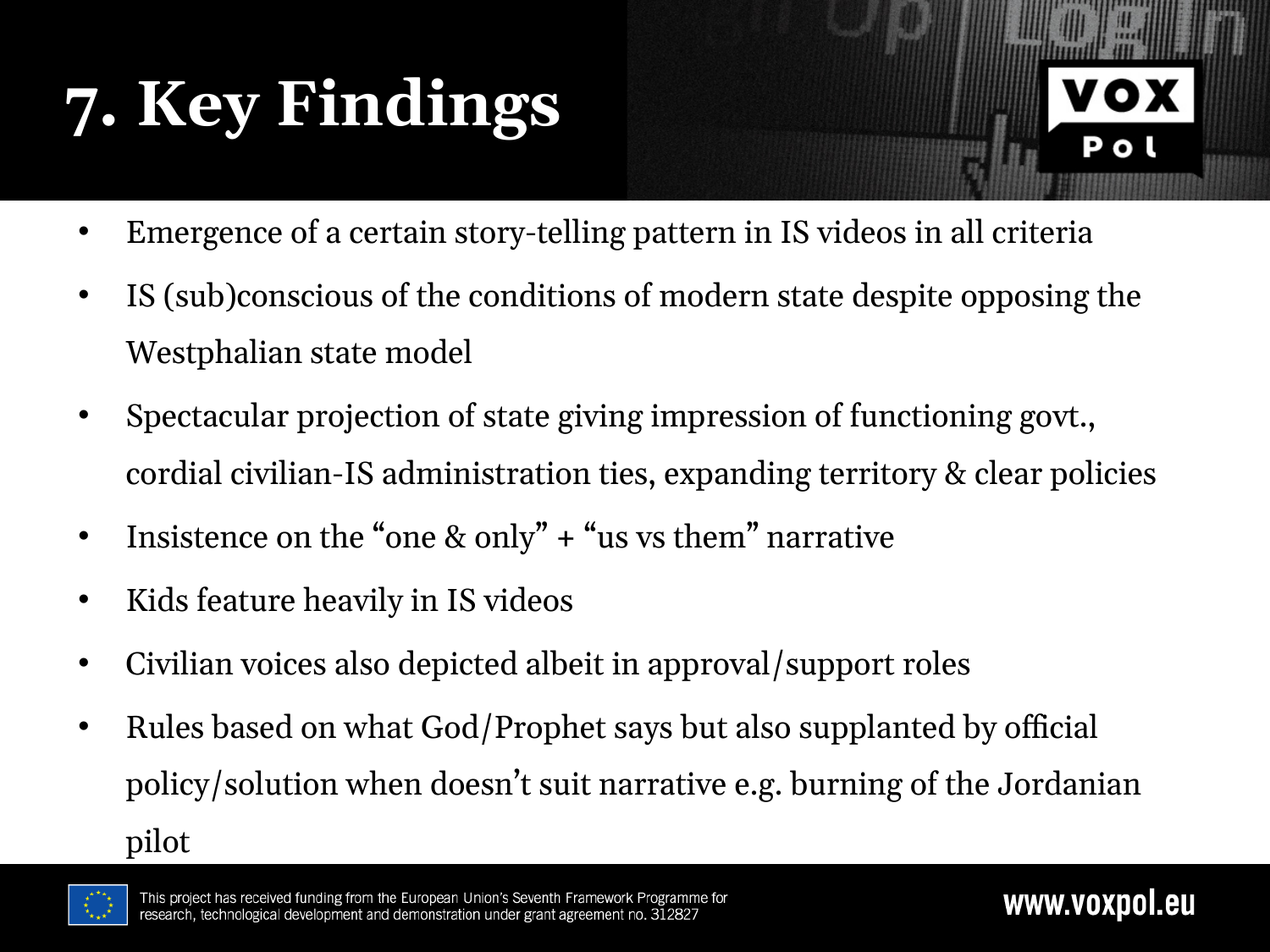

6/25/19
# 7. Key Findings
Emergence of a certain story-telling pattern in IS videos in all criteria
IS (sub)conscious of the conditions of modern state despite opposing the Westphalian state model
Spectacular projection of state giving impression of functioning govt., cordial civilian-IS administration ties, expanding territory & clear policies
Insistence on the “one & only” + “us vs them” narrative
Kids feature heavily in IS videos
Civilian voices also depicted albeit in approval/support roles
Rules based on what God/Prophet says but also supplanted by official policy/solution when doesn’t suit narrative e.g. burning of the Jordanian pilot